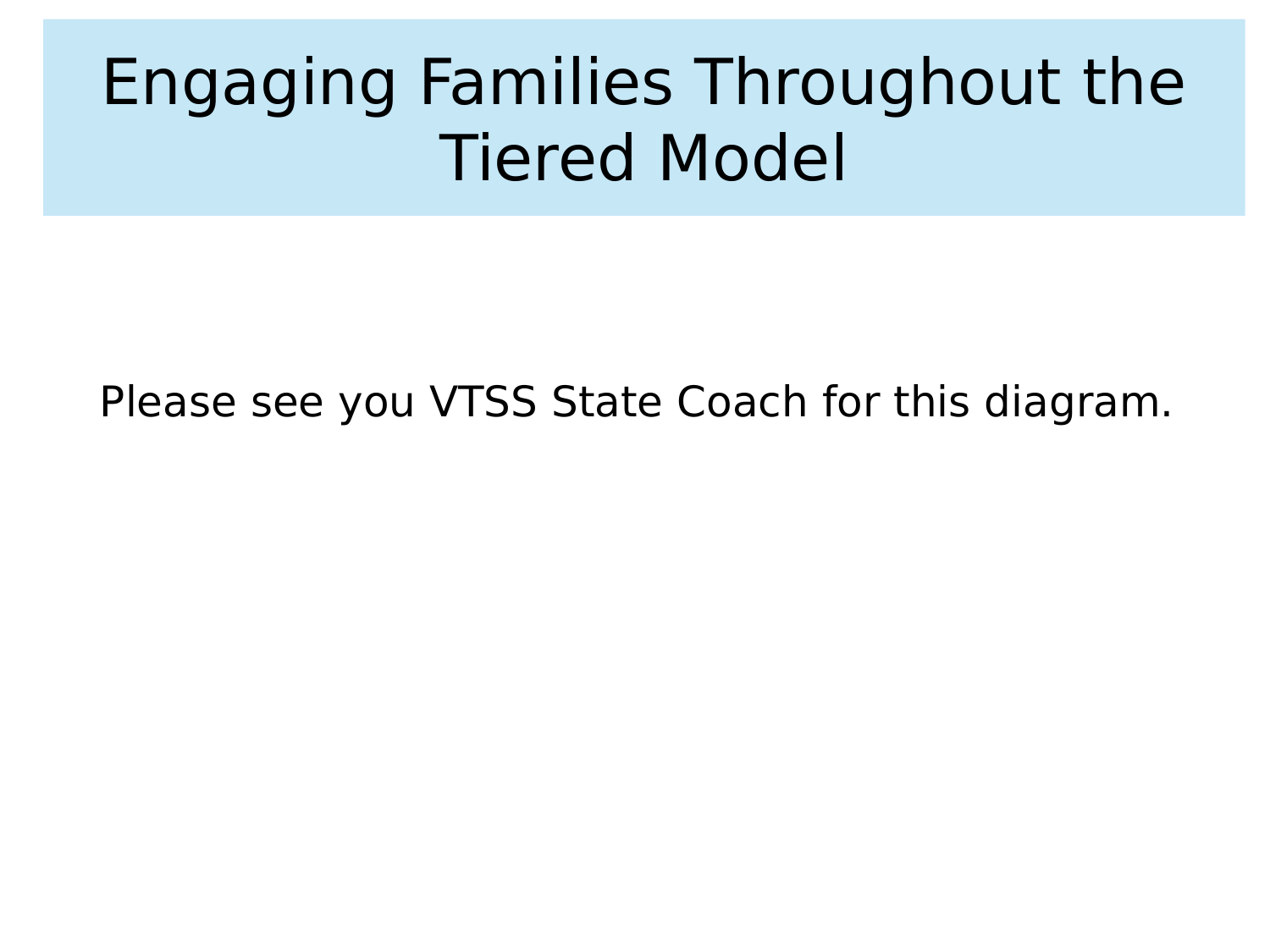

# Engaging Families Throughout the Tiered Model
Please see you VTSS State Coach for this diagram.